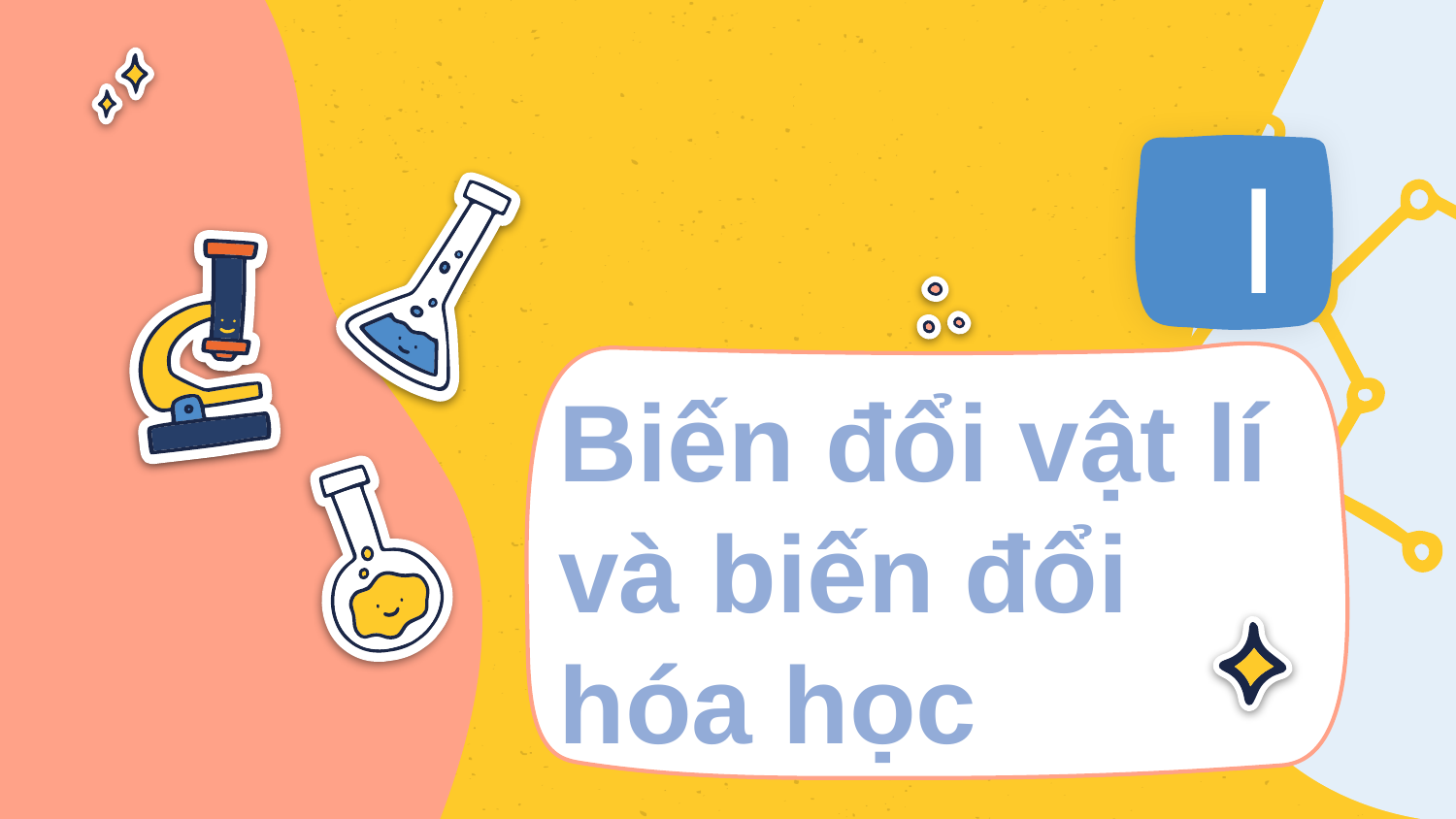

# I

Biến đổi vật lí và biến đổi hóa học